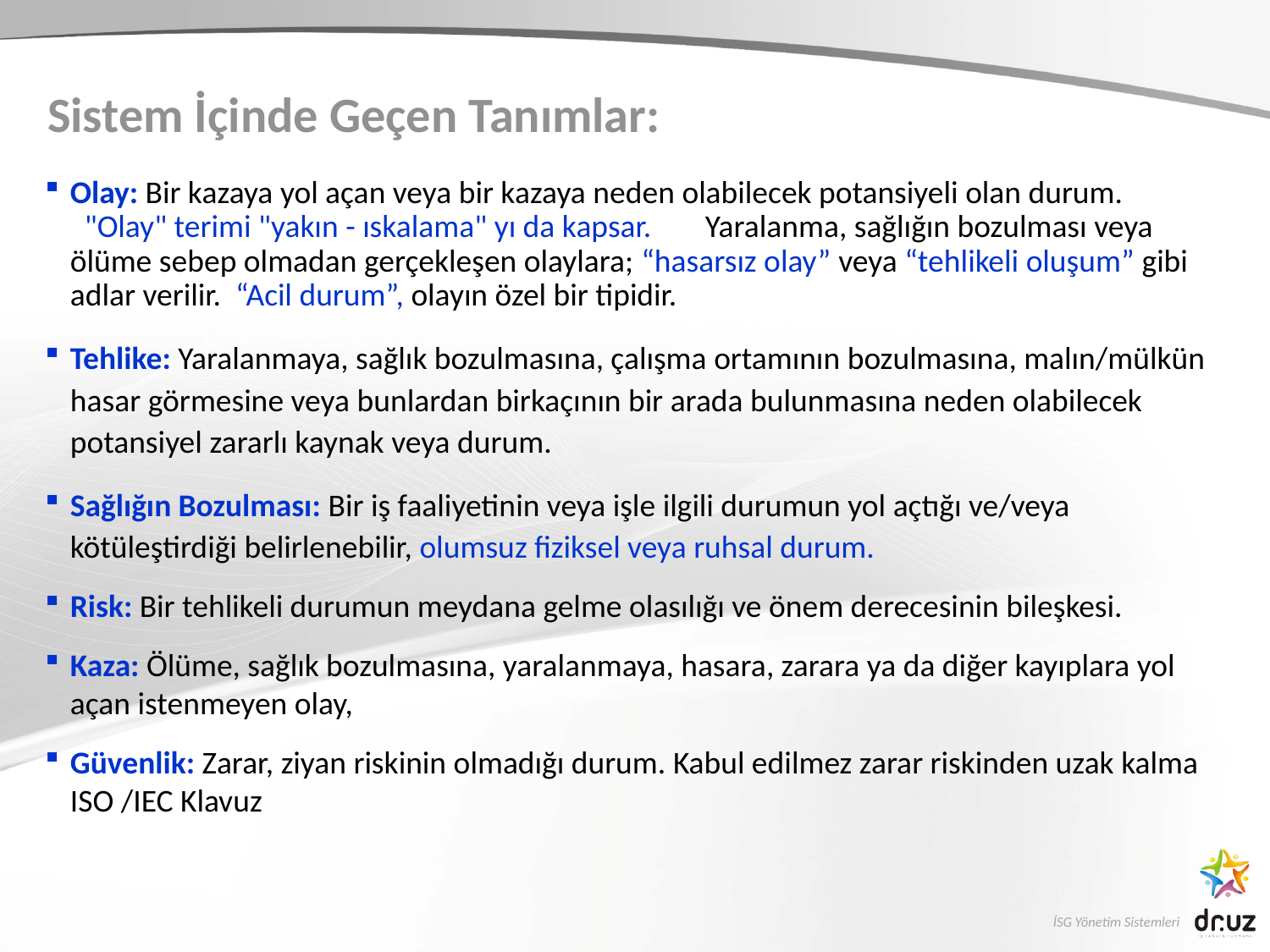

# Sistem İçinde Geçen Tanımlar:
Olay: Bir kazaya yol açan veya bir kazaya neden olabilecek potansiyeli olan durum.                  "Olay" terimi "yakın - ıskalama" yı da kapsar.  	Yaralanma, sağlığın bozulması veya ölüme sebep olmadan gerçekleşen olaylara; “hasarsız olay” veya “tehlikeli oluşum” gibi adlar verilir.  “Acil durum”, olayın özel bir tipidir.
Tehlike: Yaralanmaya, sağlık bozulmasına, çalışma ortamının bozulmasına, malın/mülkün hasar görmesine veya bunlardan birkaçının bir arada bulunmasına neden olabilecek potansiyel zararlı kaynak veya durum.
Sağlığın Bozulması: Bir iş faaliyetinin veya işle ilgili durumun yol açtığı ve/veya kötüleştirdiği belirlenebilir, olumsuz fiziksel veya ruhsal durum.
Risk: Bir tehlikeli durumun meydana gelme olasılığı ve önem derecesinin bileşkesi.
Kaza: Ölüme, sağlık bozulmasına, yaralanmaya, hasara, zarara ya da diğer kayıplara yol açan istenmeyen olay,
Güvenlik: Zarar, ziyan riskinin olmadığı durum. Kabul edilmez zarar riskinden uzak kalma ISO /IEC Klavuz